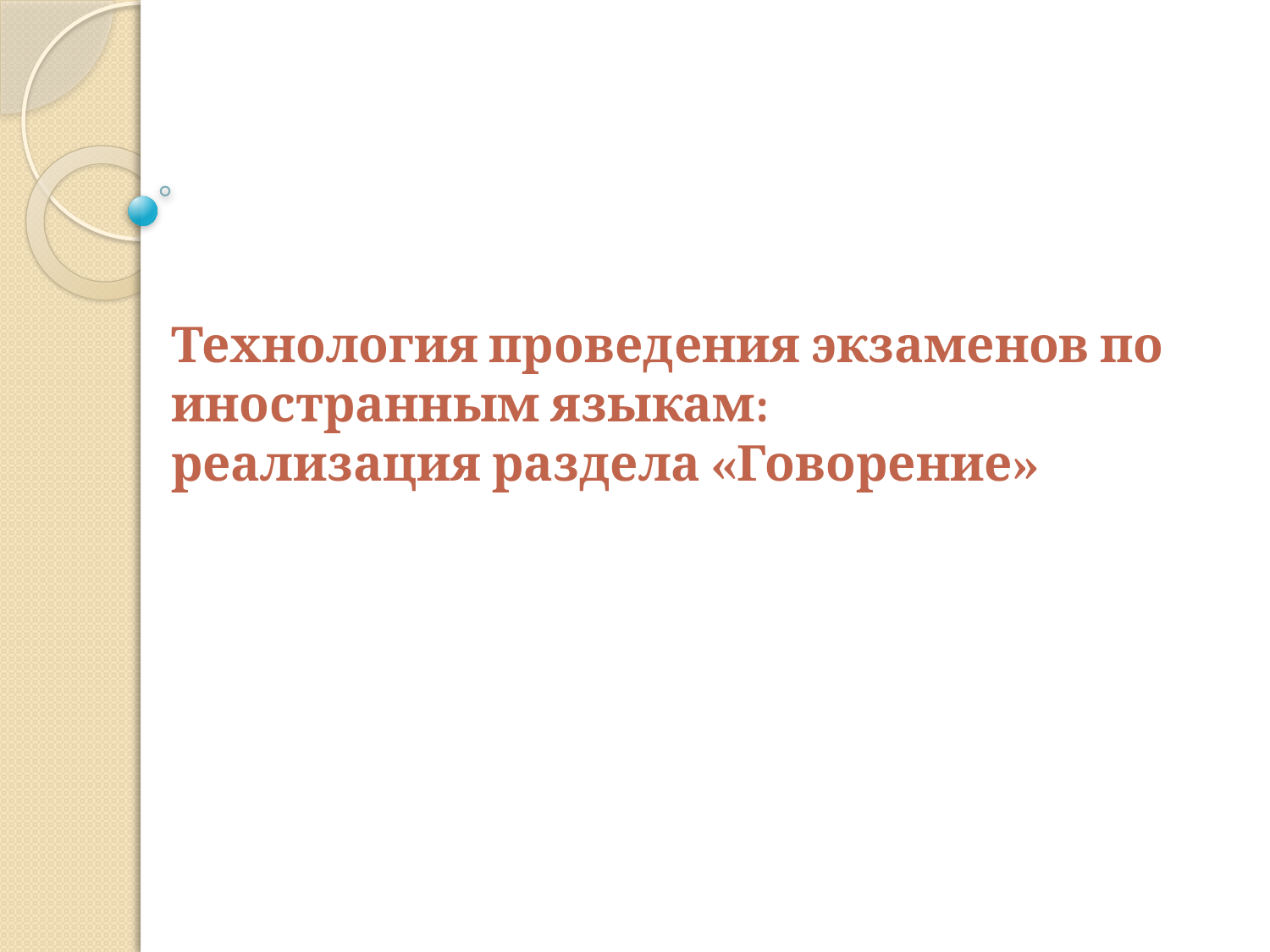

Технология проведения экзаменов по иностранным языкам:
реализация раздела «Говорение»
Москва  2014